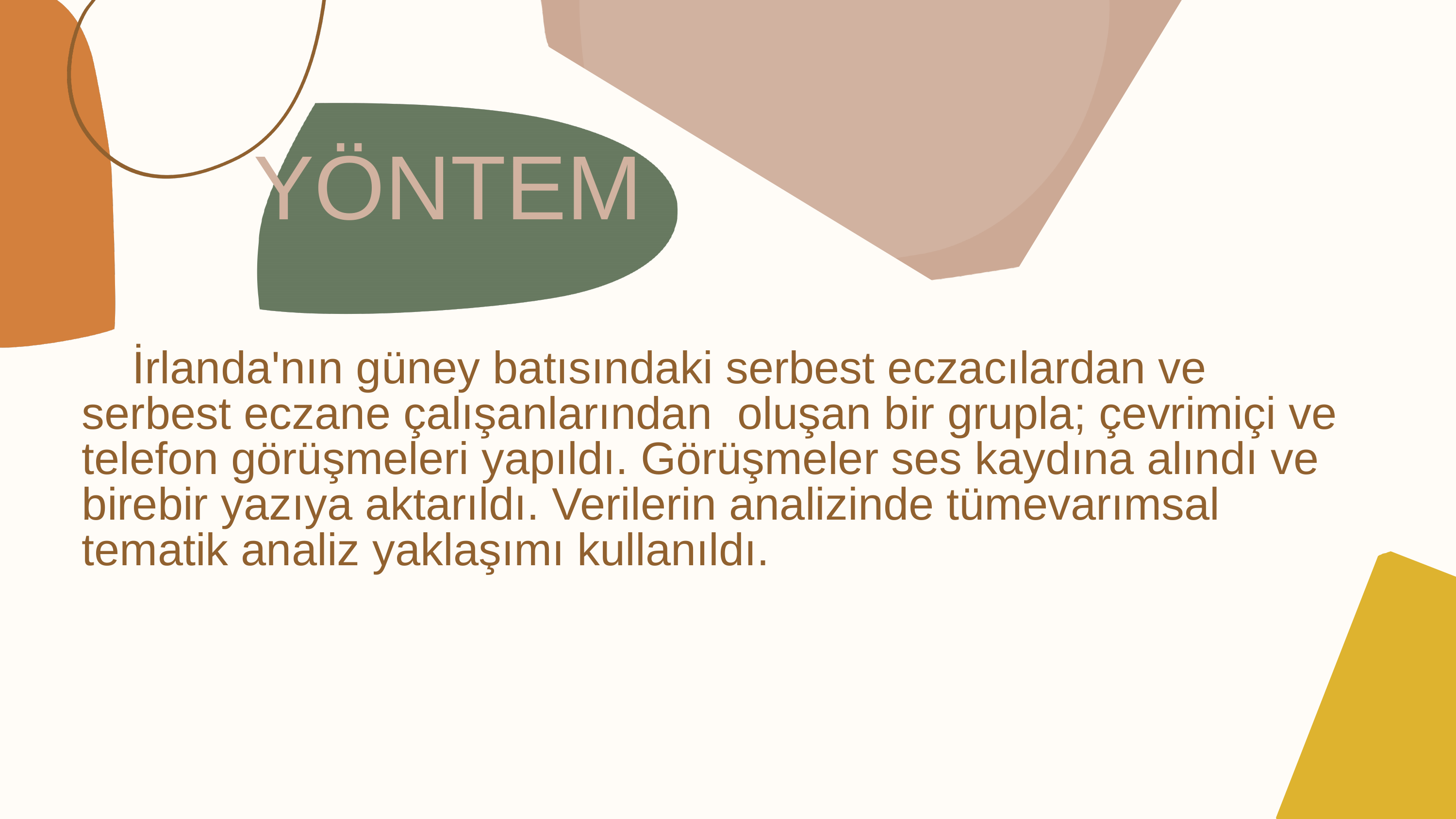

YÖNTEM
    İrlanda'nın güney batısındaki serbest eczacılardan ve serbest eczane çalışanlarından  oluşan bir grupla; çevrimiçi ve telefon görüşmeleri yapıldı. Görüşmeler ses kaydına alındı ve birebir yazıya aktarıldı. Verilerin analizinde tümevarımsal tematik analiz yaklaşımı kullanıldı.